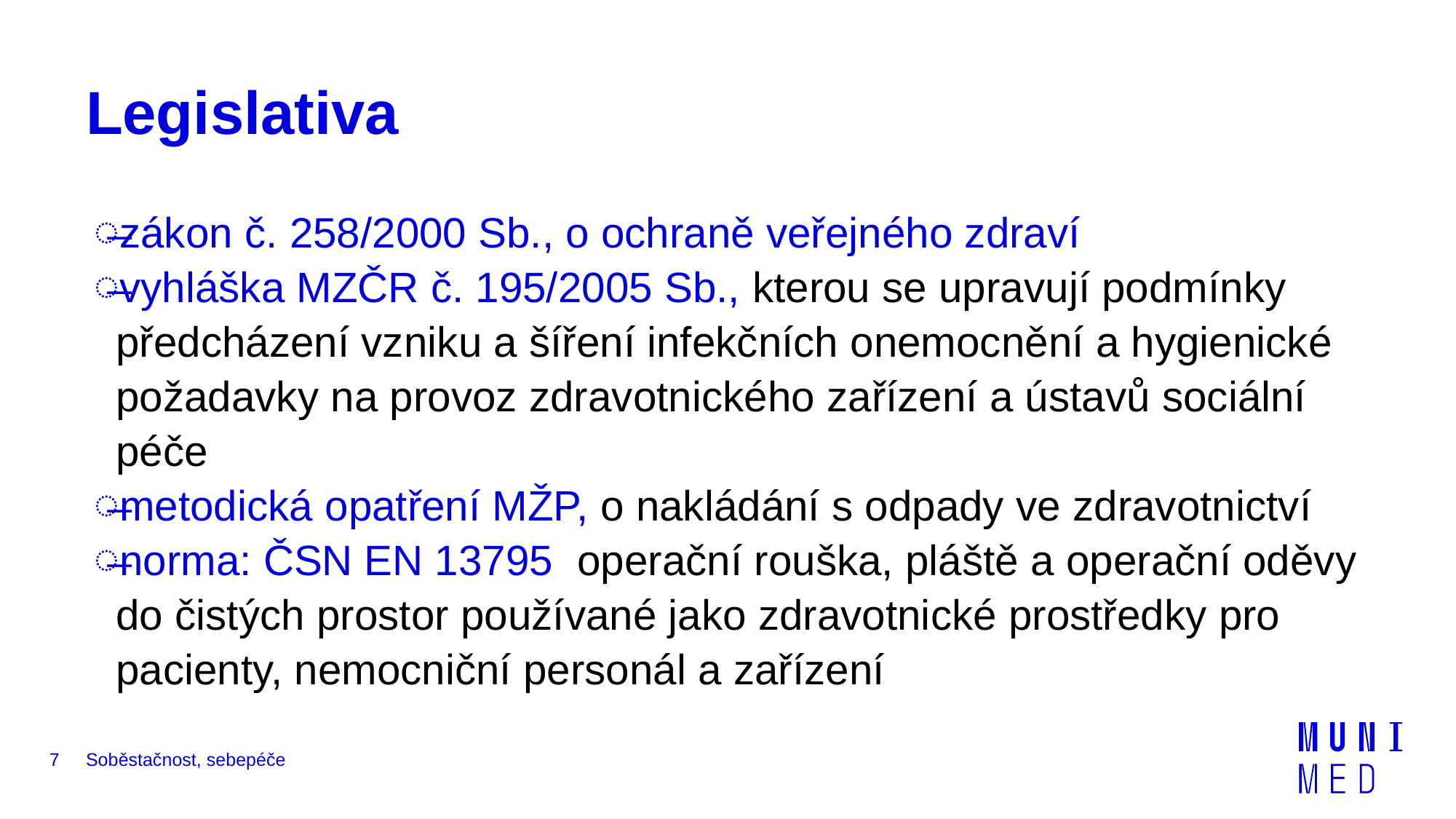

# Legislativa
zákon č. 258/2000 Sb., o ochraně veřejného zdraví
vyhláška MZČR č. 195/2005 Sb., kterou se upravují podmínky předcházení vzniku a šíření infekčních onemocnění a hygienické požadavky na provoz zdravotnického zařízení a ústavů sociální péče
metodická opatření MŽP, o nakládání s odpady ve zdravotnictví
norma: ČSN EN 13795  operační rouška, pláště a operační oděvy do čistých prostor používané jako zdravotnické prostředky pro pacienty, nemocniční personál a zařízení

7
Soběstačnost, sebepéče